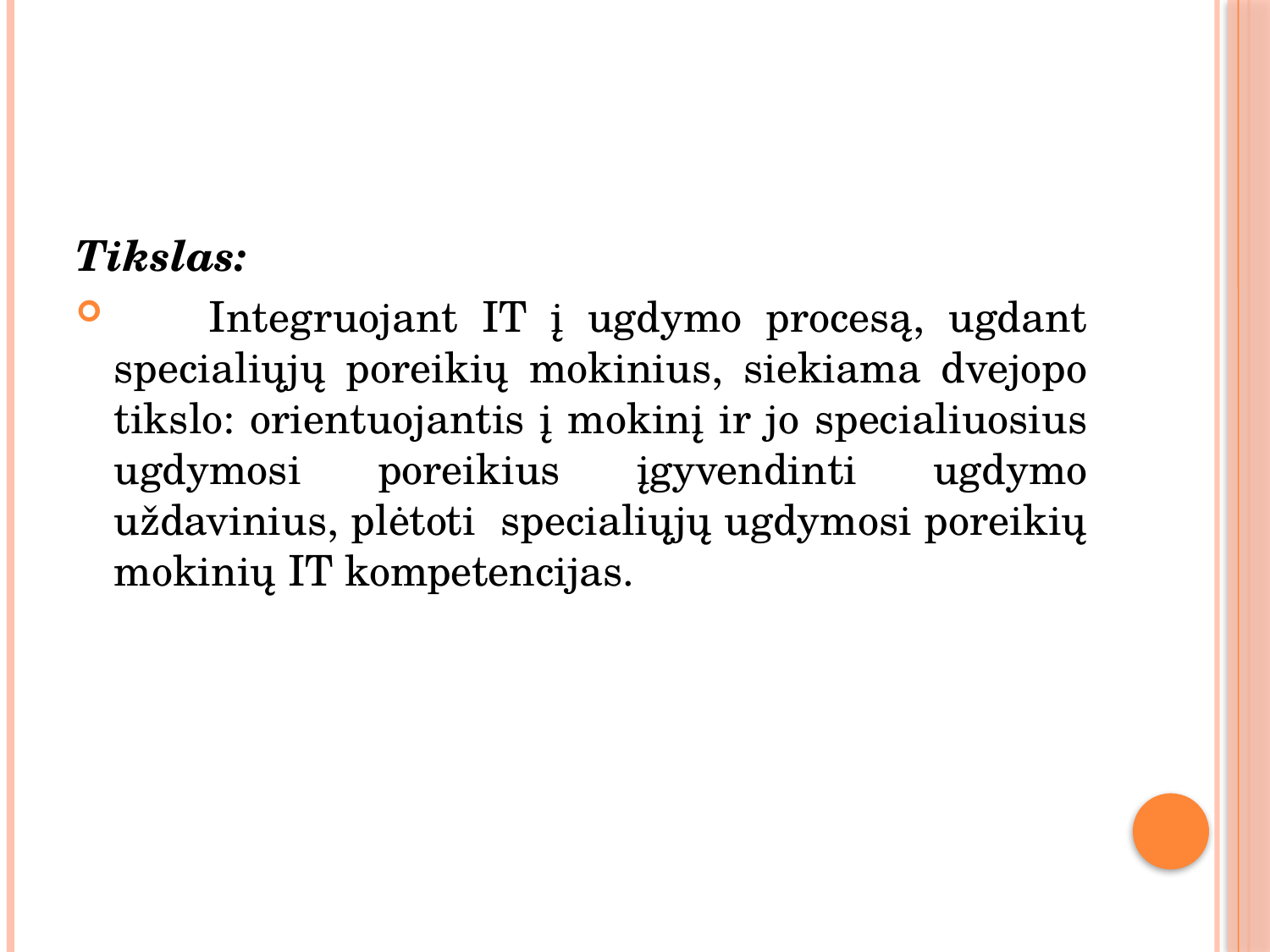

#
Tikslas:
    Integruojant IT į ugdymo procesą, ugdant specialiųjų poreikių mokinius, siekiama dvejopo tikslo: orientuojantis į mokinį ir jo specialiuosius ugdymosi poreikius įgyvendinti ugdymo uždavinius, plėtoti  specialiųjų ugdymosi poreikių mokinių IT kompetencijas.